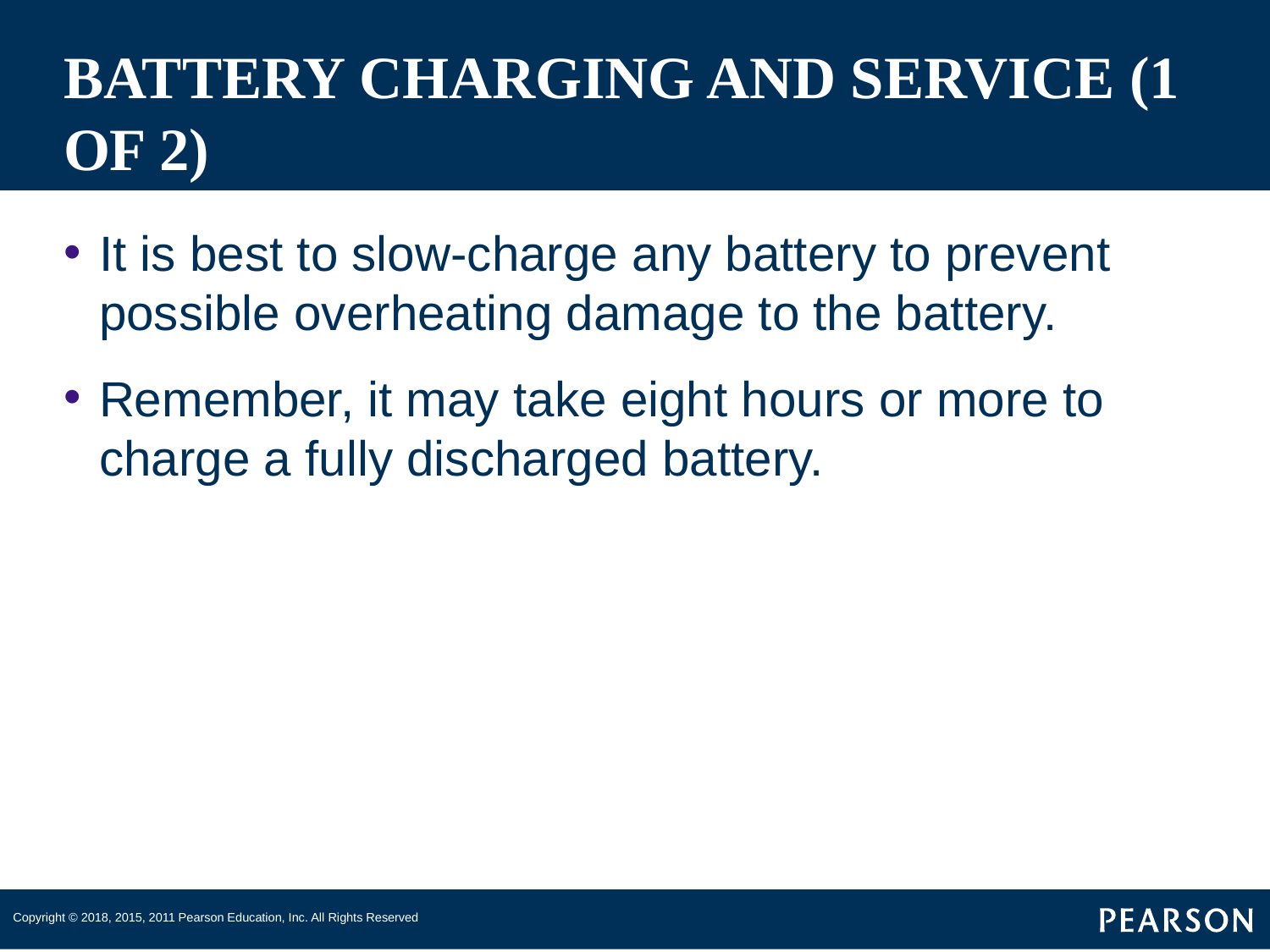

# BATTERY CHARGING AND SERVICE (1 OF 2)
It is best to slow-charge any battery to prevent possible overheating damage to the battery.
Remember, it may take eight hours or more to charge a fully discharged battery.